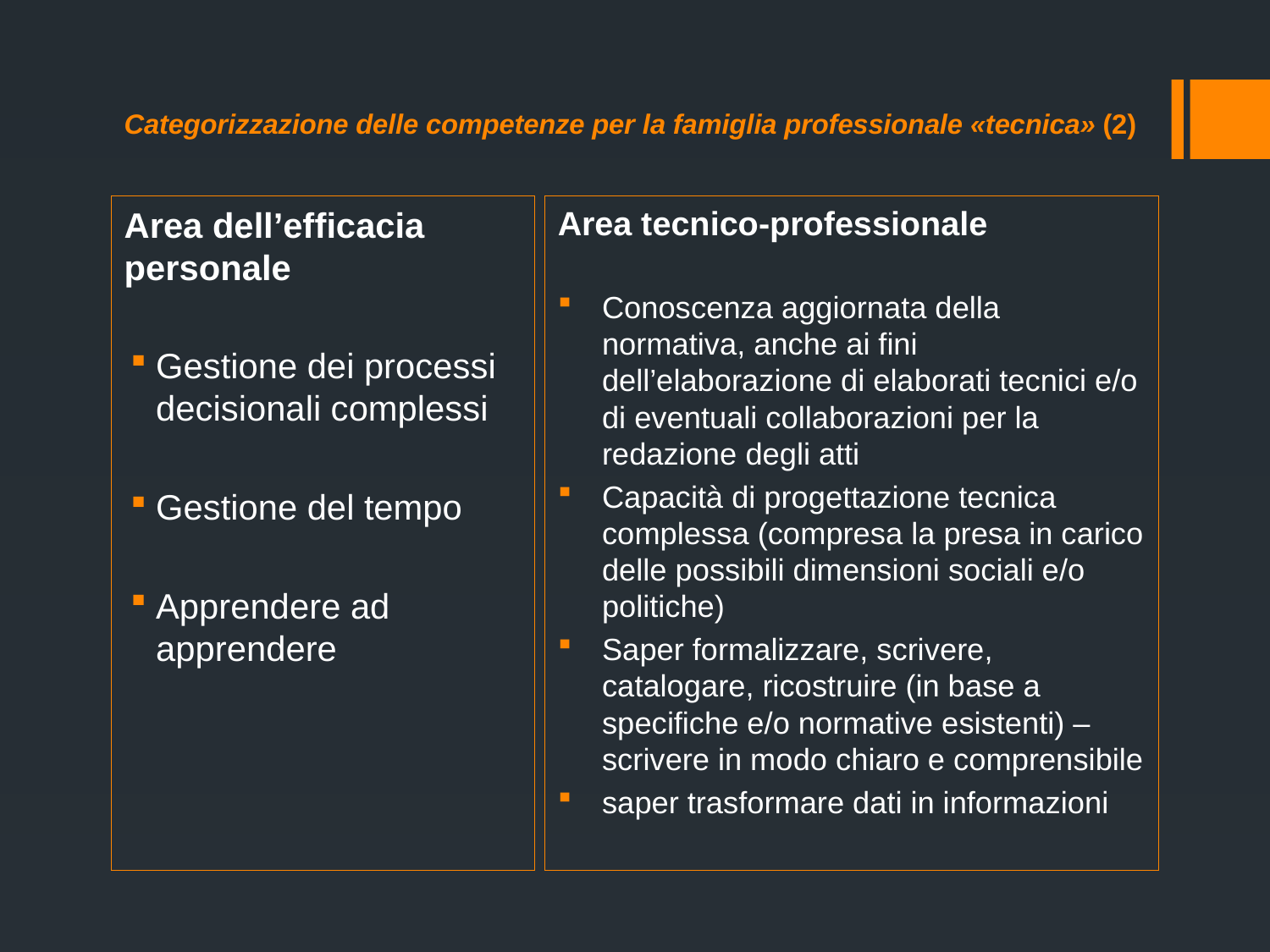

# Categorizzazione delle competenze per la famiglia professionale «tecnica» (2)
Area dell’efficacia personale

Gestione dei processi decisionali complessi

Gestione del tempo

Apprendere ad apprendere

Area tecnico-professionale

Conoscenza aggiornata della normativa, anche ai fini dell’elaborazione di elaborati tecnici e/o di eventuali collaborazioni per la redazione degli atti
Capacità di progettazione tecnica complessa (compresa la presa in carico delle possibili dimensioni sociali e/o politiche)
Saper formalizzare, scrivere, catalogare, ricostruire (in base a specifiche e/o normative esistenti) – scrivere in modo chiaro e comprensibile
saper trasformare dati in informazioni